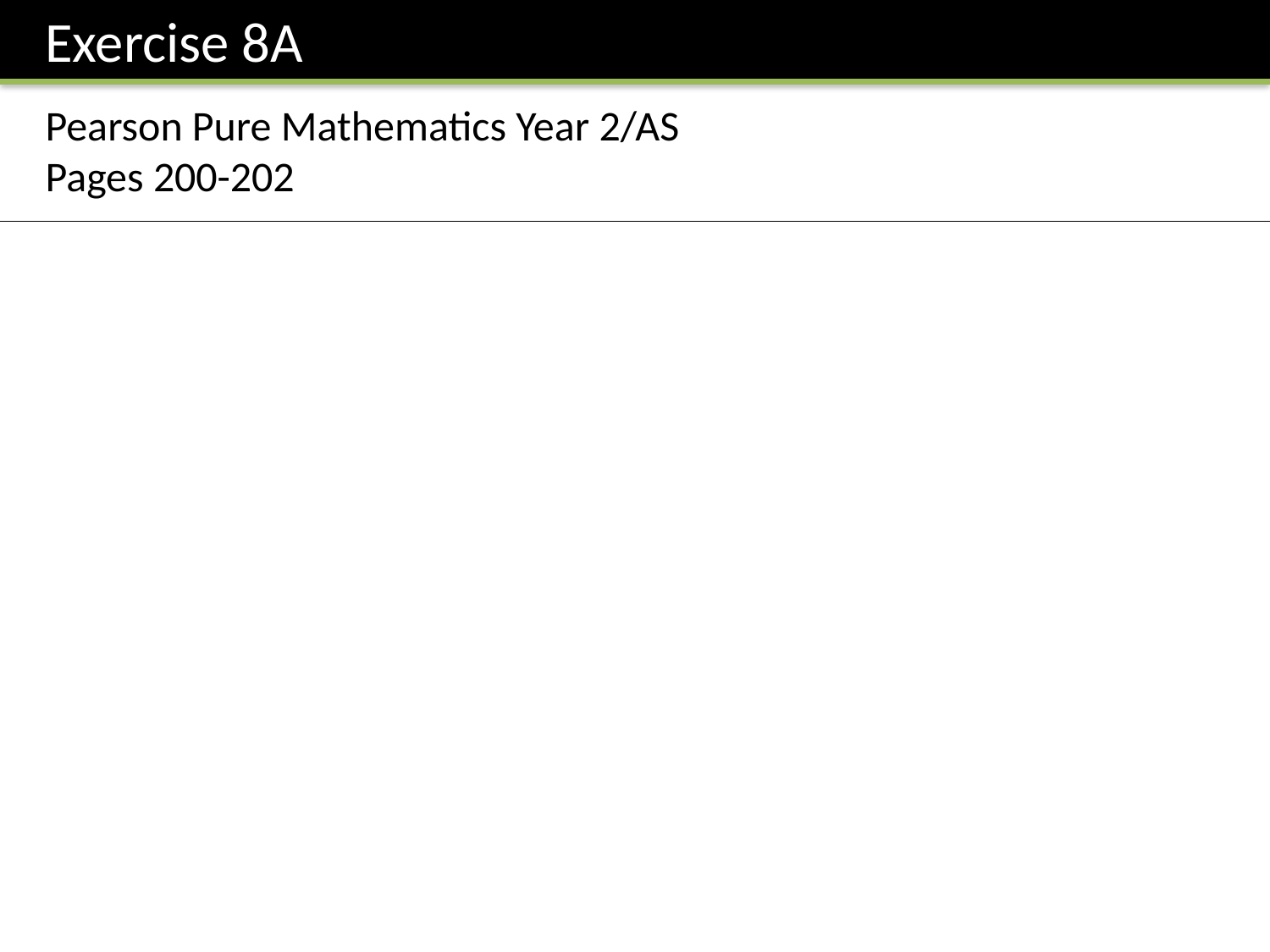

Exercise 8A
Pearson Pure Mathematics Year 2/AS
Pages 200-202